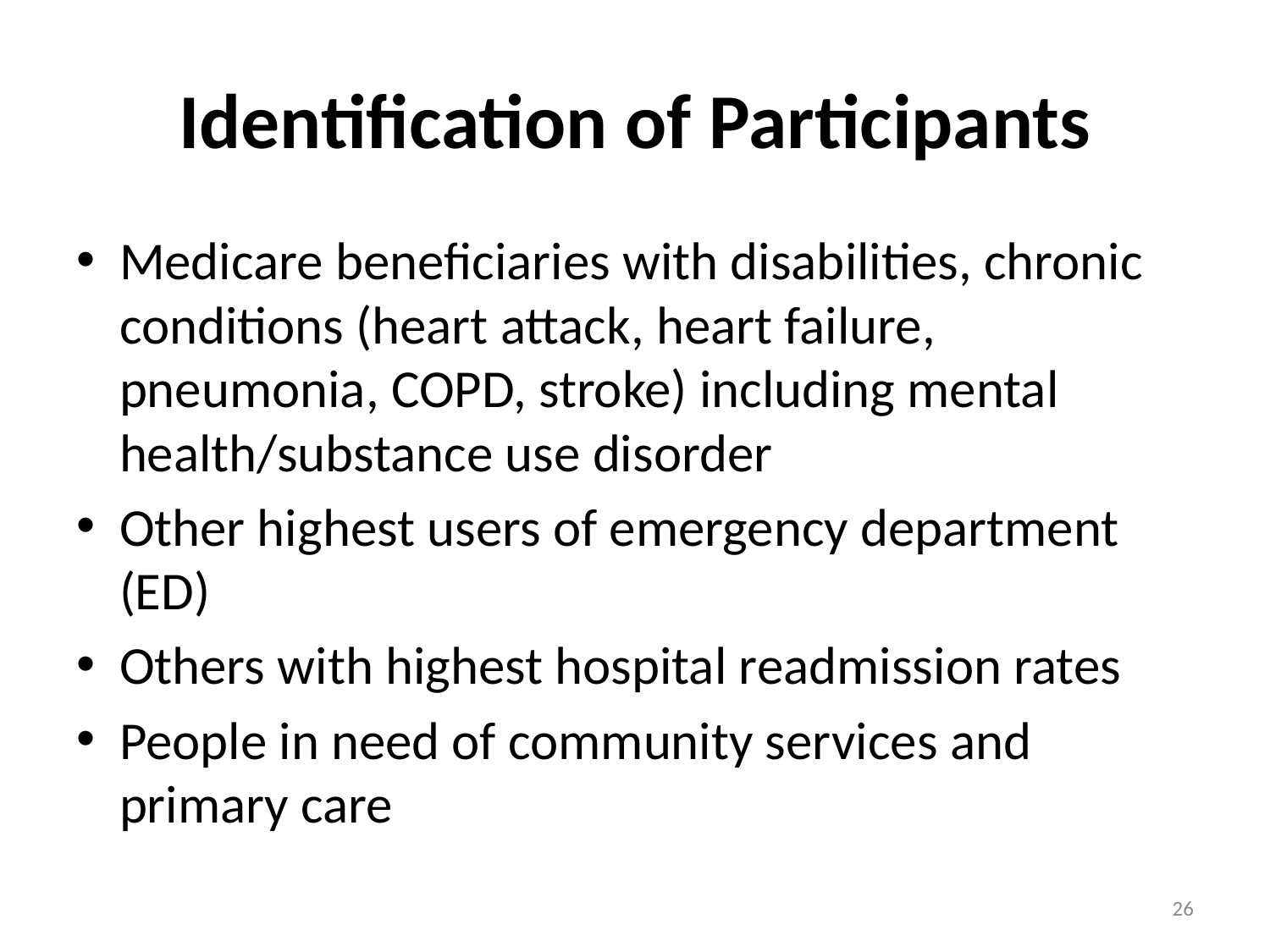

# Identification of Participants
Medicare beneficiaries with disabilities, chronic conditions (heart attack, heart failure, pneumonia, COPD, stroke) including mental health/substance use disorder
Other highest users of emergency department (ED)
Others with highest hospital readmission rates
People in need of community services and primary care

26